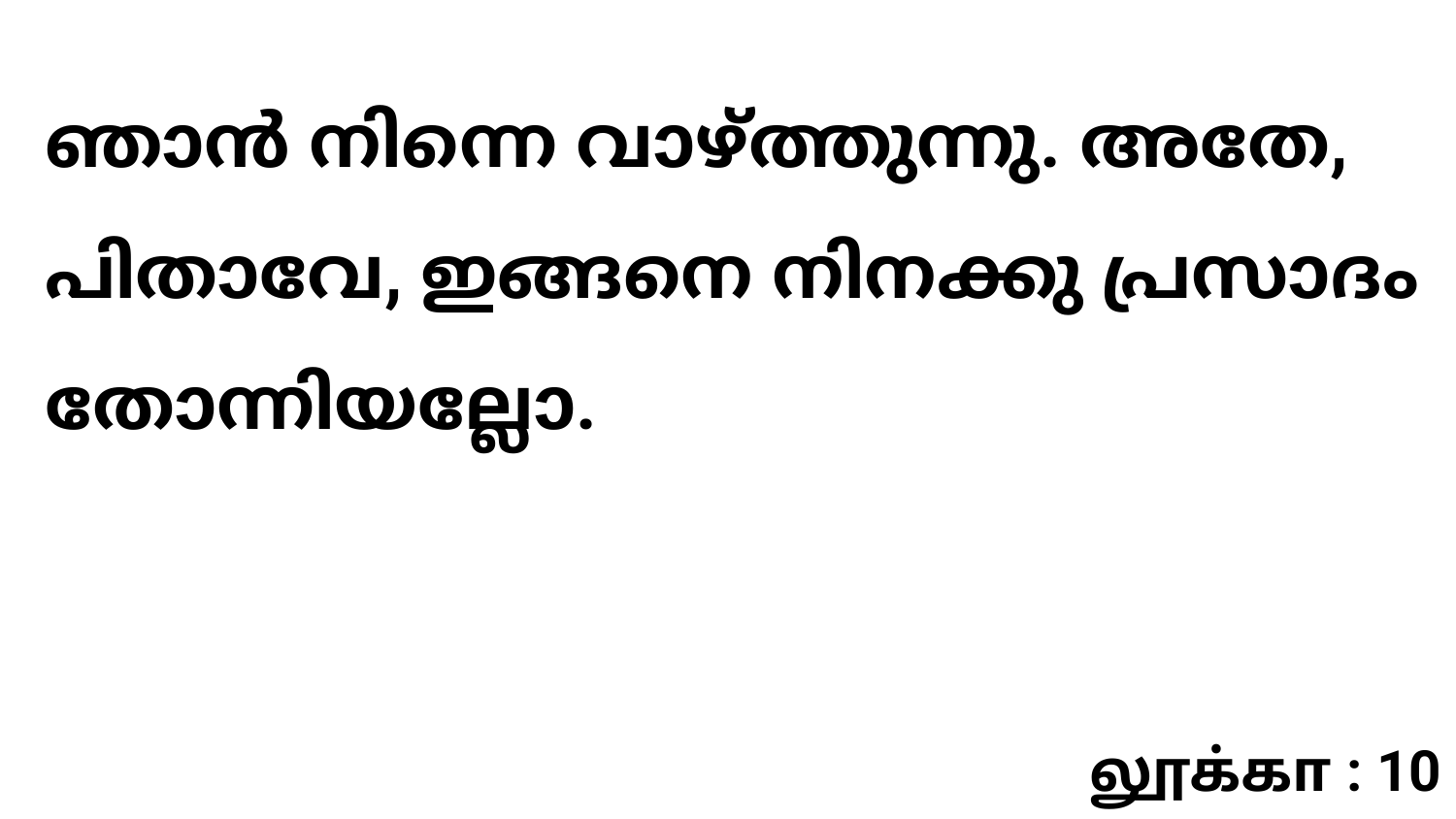

ഞാൻ നിന്നെ വാഴ്ത്തുന്നു. അതേ, പിതാവേ, ഇങ്ങനെ നിനക്കു പ്രസാദം തോന്നിയല്ലോ.
லூக்கா : 10